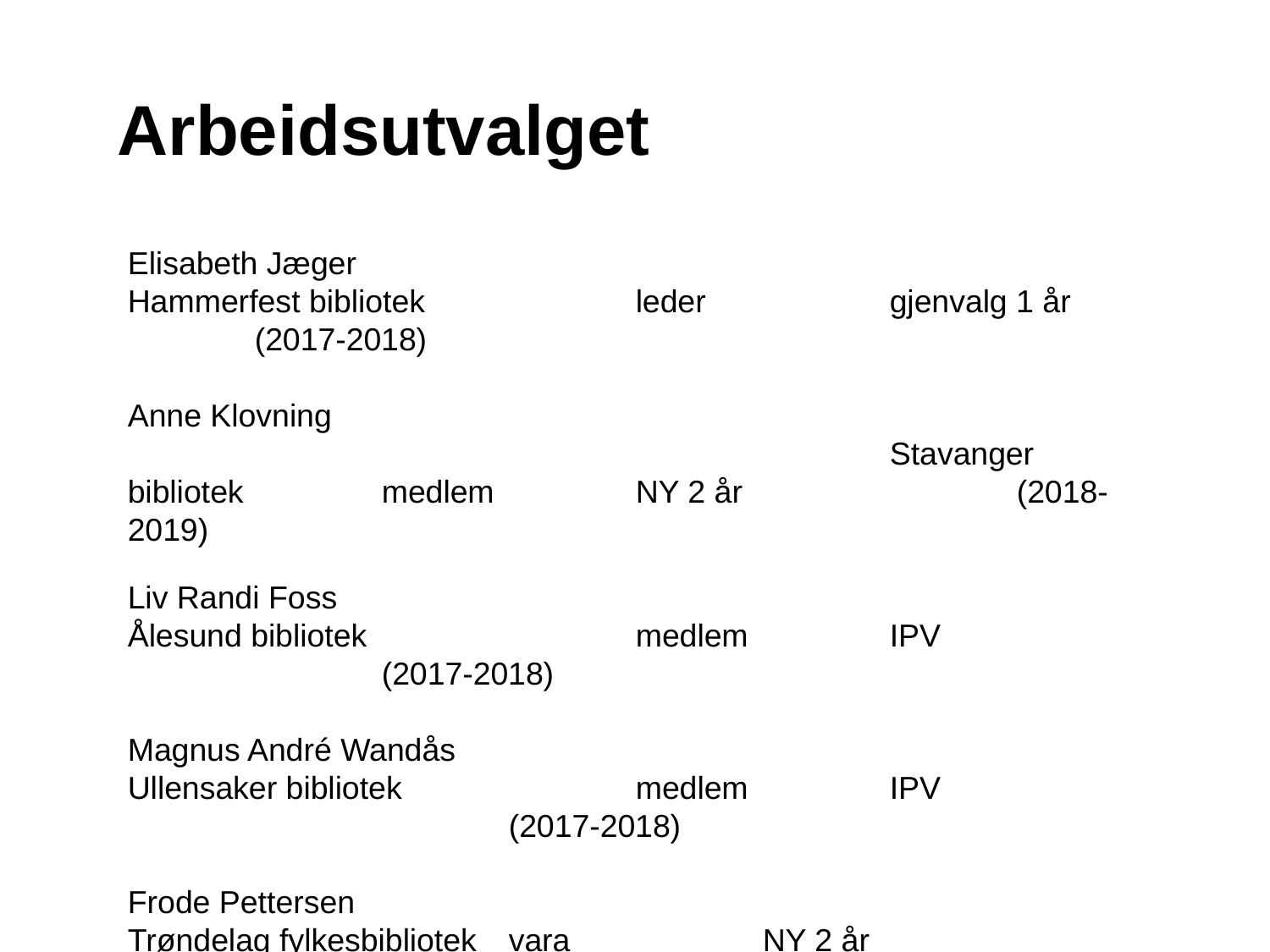

Arbeidsutvalget

Elisabeth Jæger
Hammerfest bibliotek		leder   		gjenvalg 1 år  	(2017-2018)
Anne Klovning												Stavanger bibliotek		medlem 		NY 2 år			(2018-2019)
Liv Randi Foss
Ålesund bibliotek			medlem		IPV   			(2017-2018)
Magnus André Wandås
Ullensaker bibliotek		medlem		IPV	       			(2017-2018)

Frode Pettersen
Trøndelag fylkesbibliotek	vara		NY 2 år				(2018-2019)

Heidi Gleden.
Kongsberg bibliotek		Vara.    Gjenvalg 2 år.                (2018-2019)